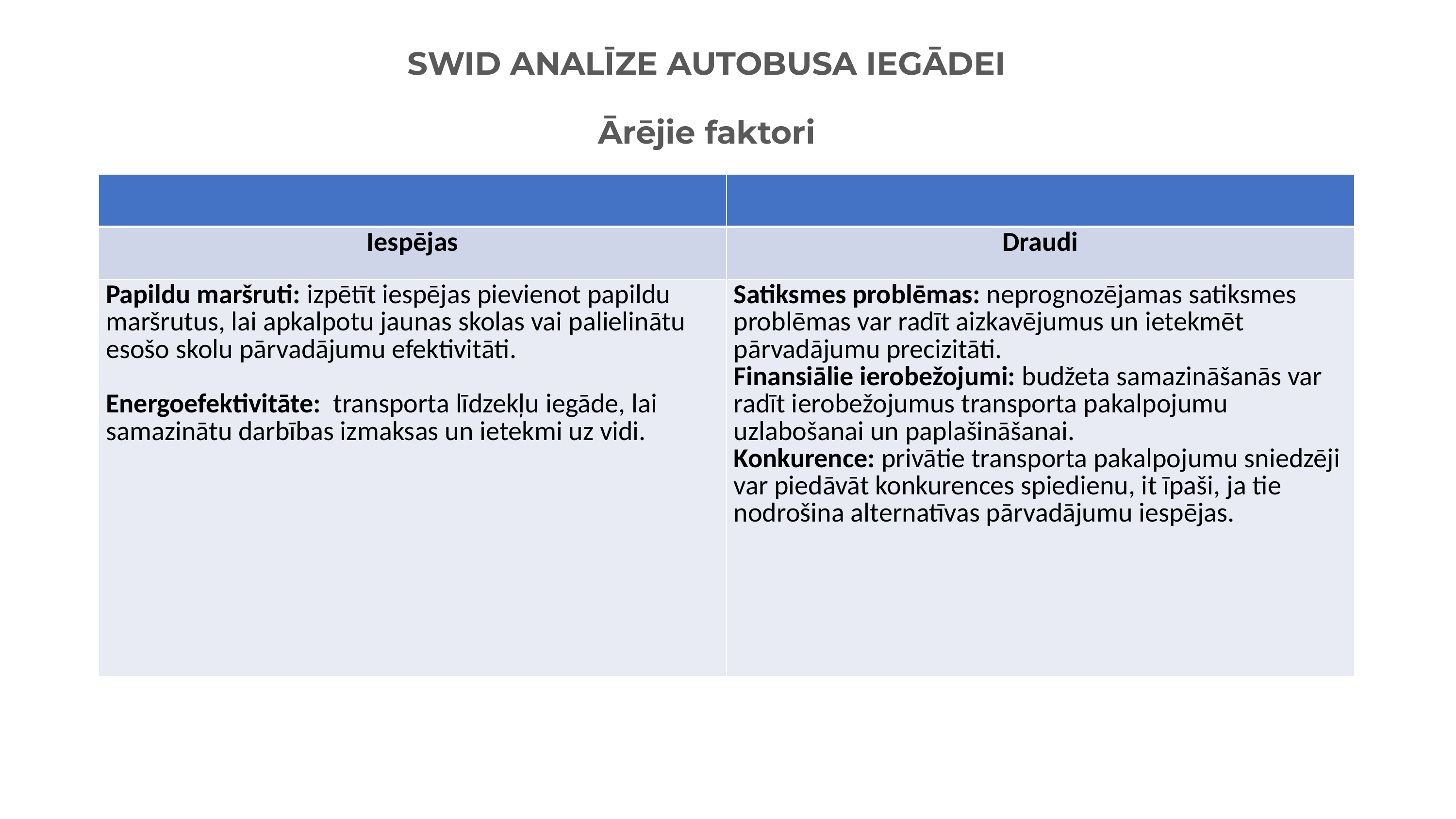

# SWID ANALĪZE AUTOBUSA IEGĀDEI Ārējie faktori
|  |  |
| --- | --- |
| Iespējas | Draudi |
| Papildu maršruti: izpētīt iespējas pievienot papildu maršrutus, lai apkalpotu jaunas skolas vai palielinātu esošo skolu pārvadājumu efektivitāti.   Energoefektivitāte: transporta līdzekļu iegāde, lai samazinātu darbības izmaksas un ietekmi uz vidi. | Satiksmes problēmas: neprognozējamas satiksmes problēmas var radīt aizkavējumus un ietekmēt pārvadājumu precizitāti. Finansiālie ierobežojumi: budžeta samazināšanās var radīt ierobežojumus transporta pakalpojumu uzlabošanai un paplašināšanai. Konkurence: privātie transporta pakalpojumu sniedzēji var piedāvāt konkurences spiedienu, it īpaši, ja tie nodrošina alternatīvas pārvadājumu iespējas. |